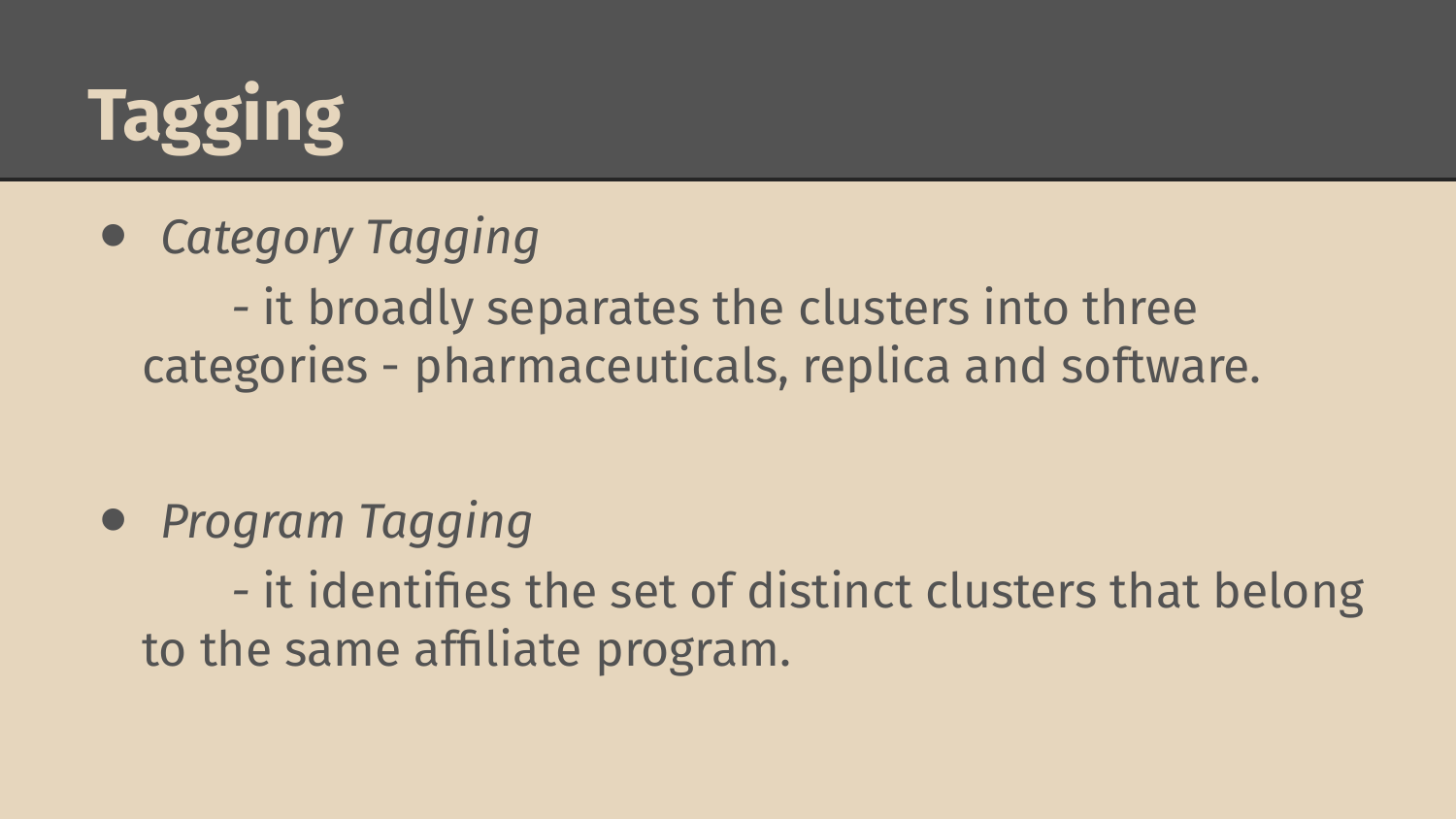

# Tagging
Category Tagging
         - it broadly separates the clusters into three categories - pharmaceuticals, replica and software.

Program Tagging
         - it identifies the set of distinct clusters that belong to the same affiliate program.